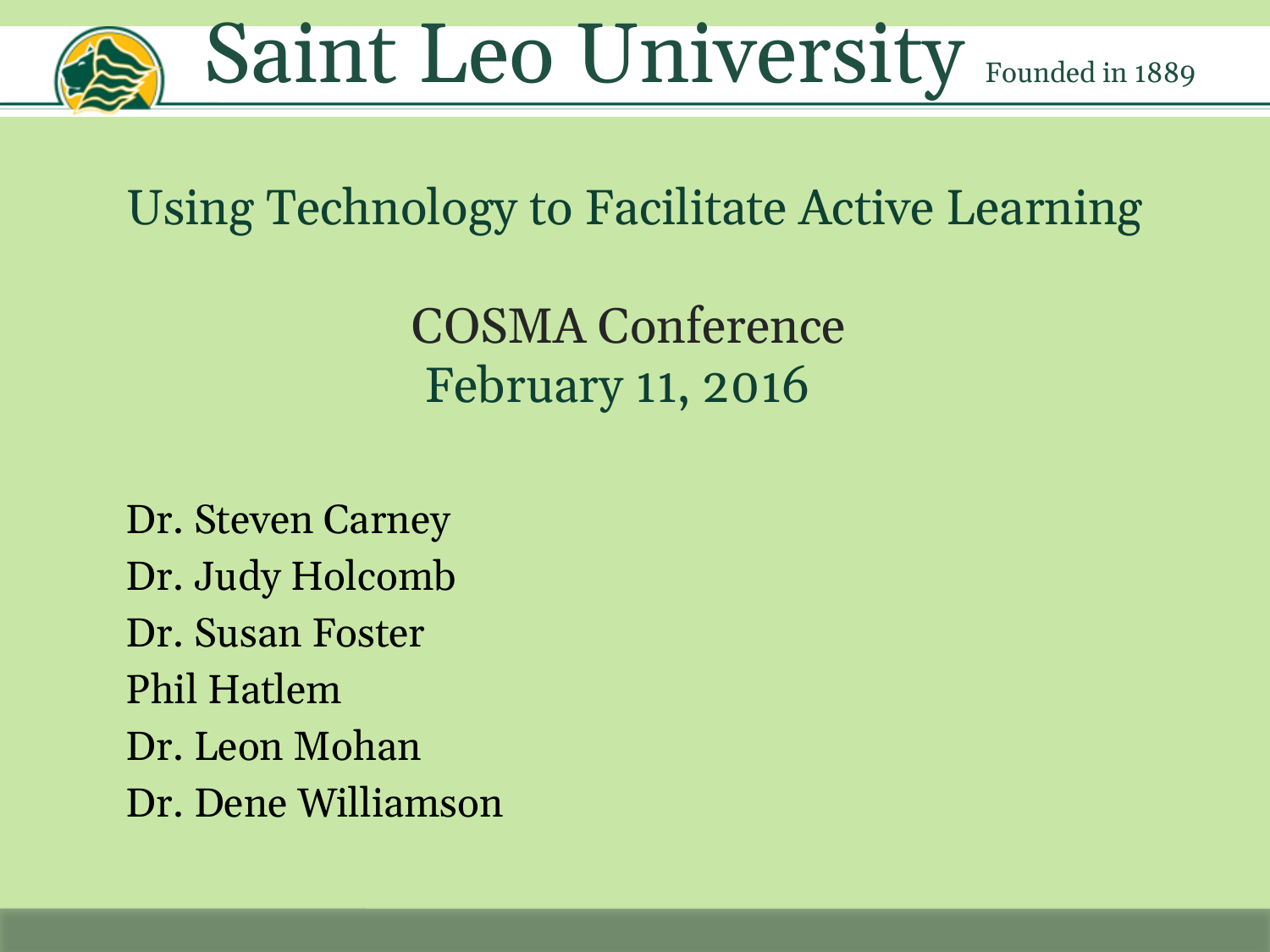

Saint Leo University Founded in 1889
# Using Technology to Facilitate Active Learning COSMA Conference February 11, 2016
Dr. Steven Carney
Dr. Judy Holcomb
Dr. Susan Foster
Phil Hatlem
Dr. Leon Mohan
Dr. Dene Williamson